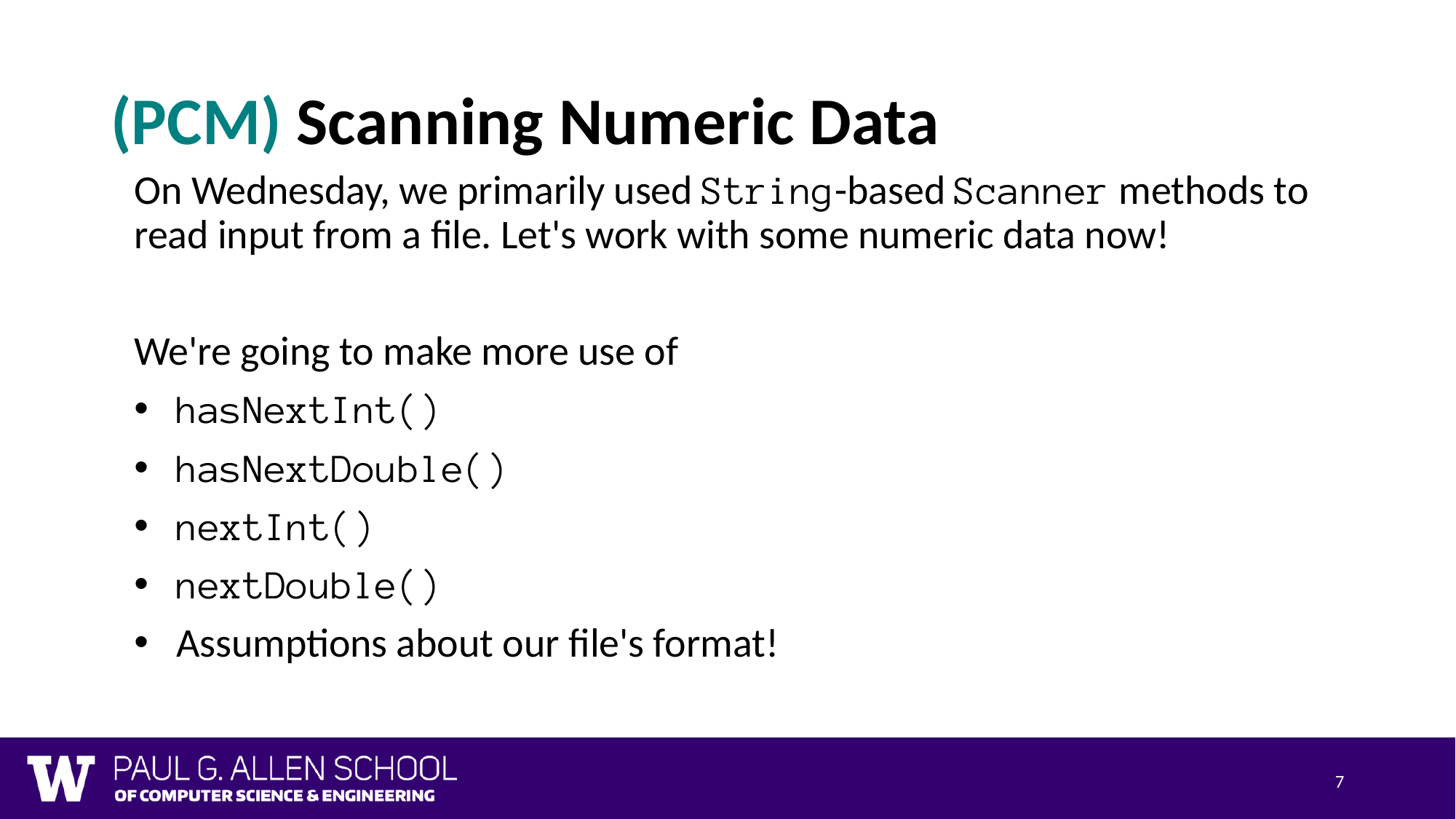

# (PCM) Scanning Numeric Data
On Wednesday, we primarily used String-based Scanner methods to read input from a file. Let's work with some numeric data now!

We're going to make more use of
hasNextInt()
hasNextDouble()
nextInt()
nextDouble()
Assumptions about our file's format!
7